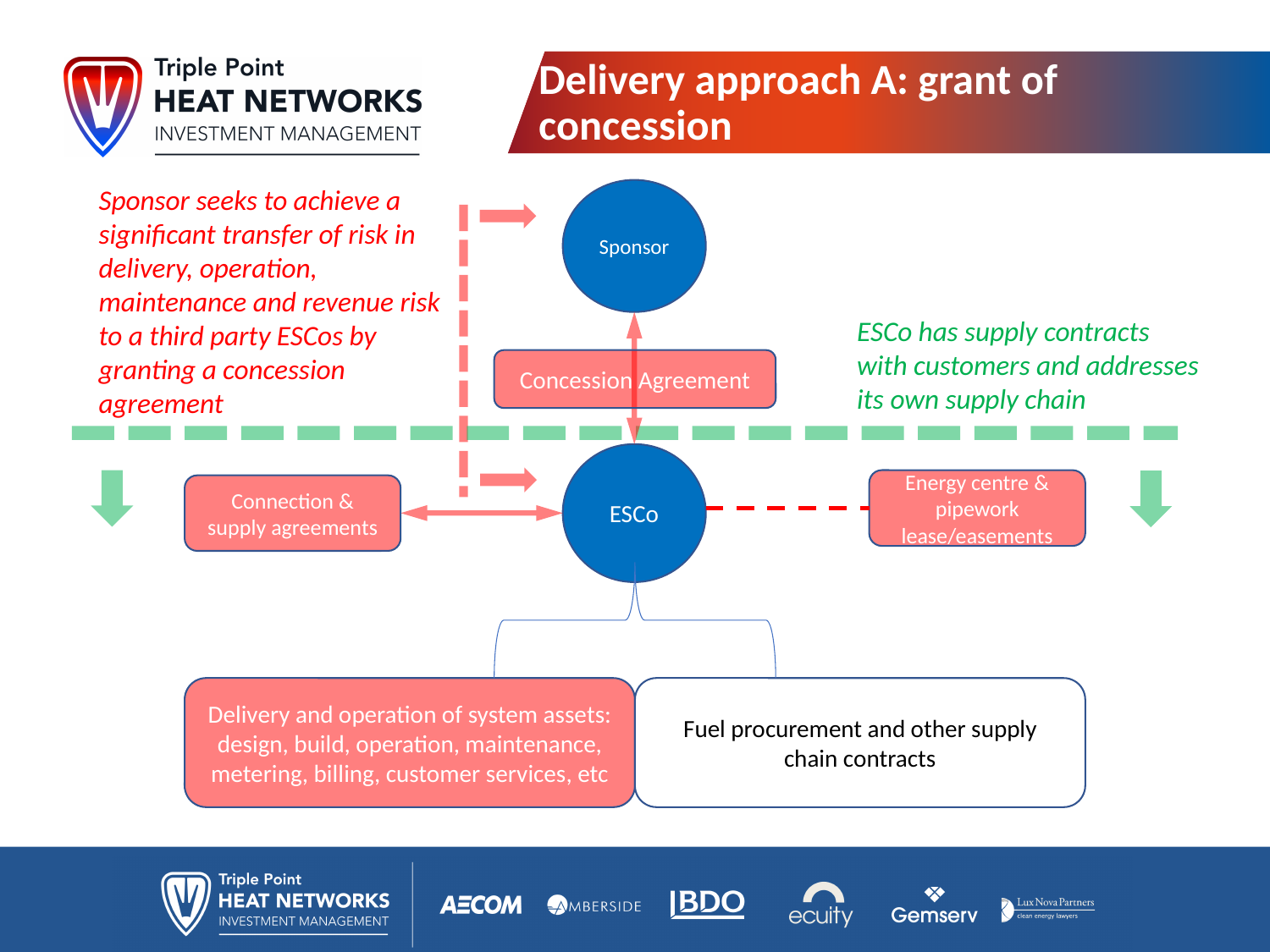

# Delivery approach A: grant of concession
Sponsor seeks to achieve a significant transfer of risk in delivery, operation, maintenance and revenue risk to a third party ESCos by granting a concession agreement
Sponsor
Concession Agreement
ESCo
Energy centre & pipework lease/easements

Connection & supply agreements
Delivery and operation of system assets: design, build, operation, maintenance, metering, billing, customer services, etc
Fuel procurement and other supply chain contracts

ESCo has supply contracts with customers and addresses its own supply chain